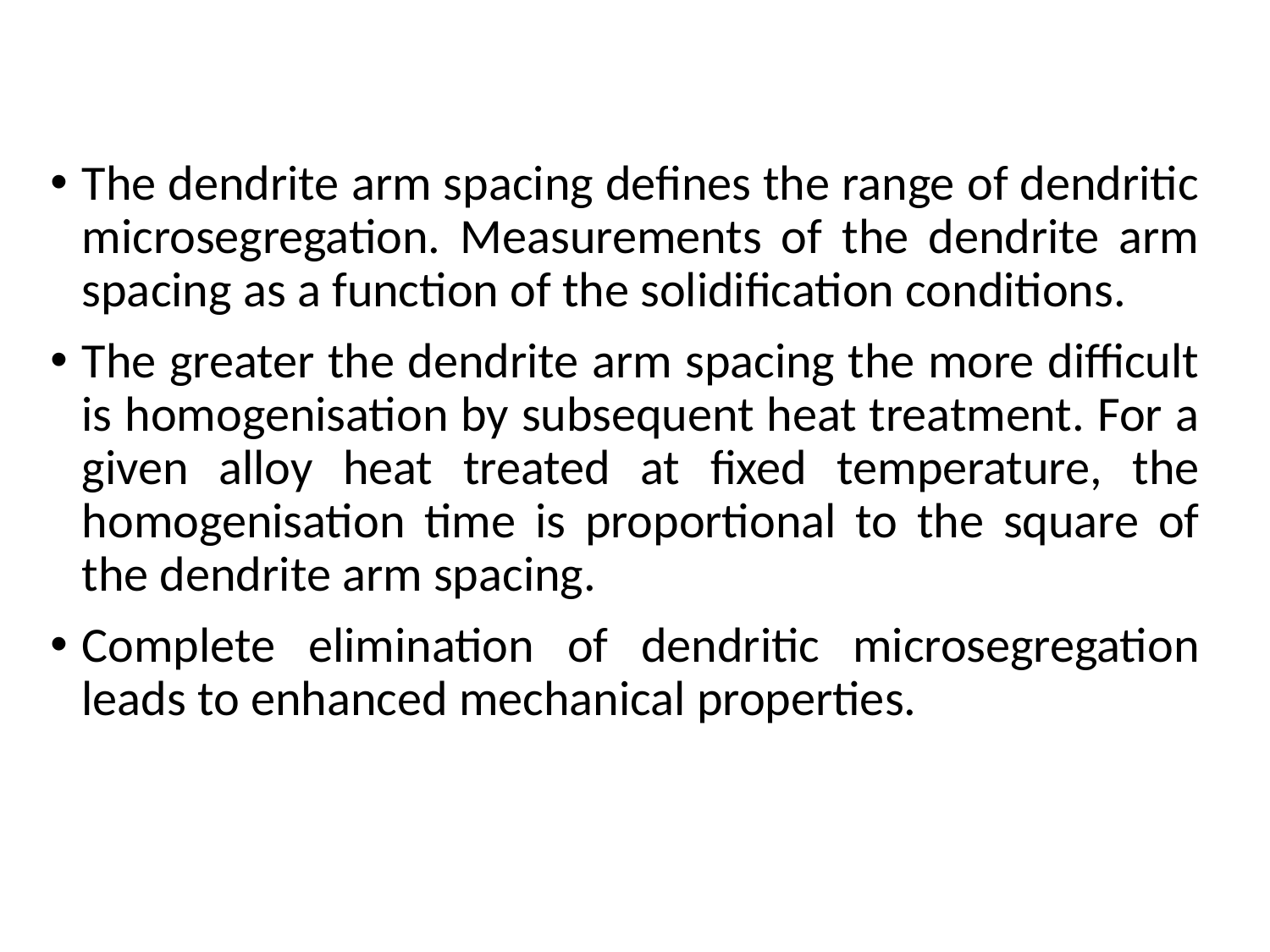

The dendrite arm spacing defines the range of dendritic microsegregation. Measurements of the dendrite arm spacing as a function of the solidification conditions.
The greater the dendrite arm spacing the more difficult is homogenisation by subsequent heat treatment. For a given alloy heat treated at fixed temperature, the homogenisation time is proportional to the square of the dendrite arm spacing.
Complete elimination of dendritic microsegregation leads to enhanced mechanical properties.